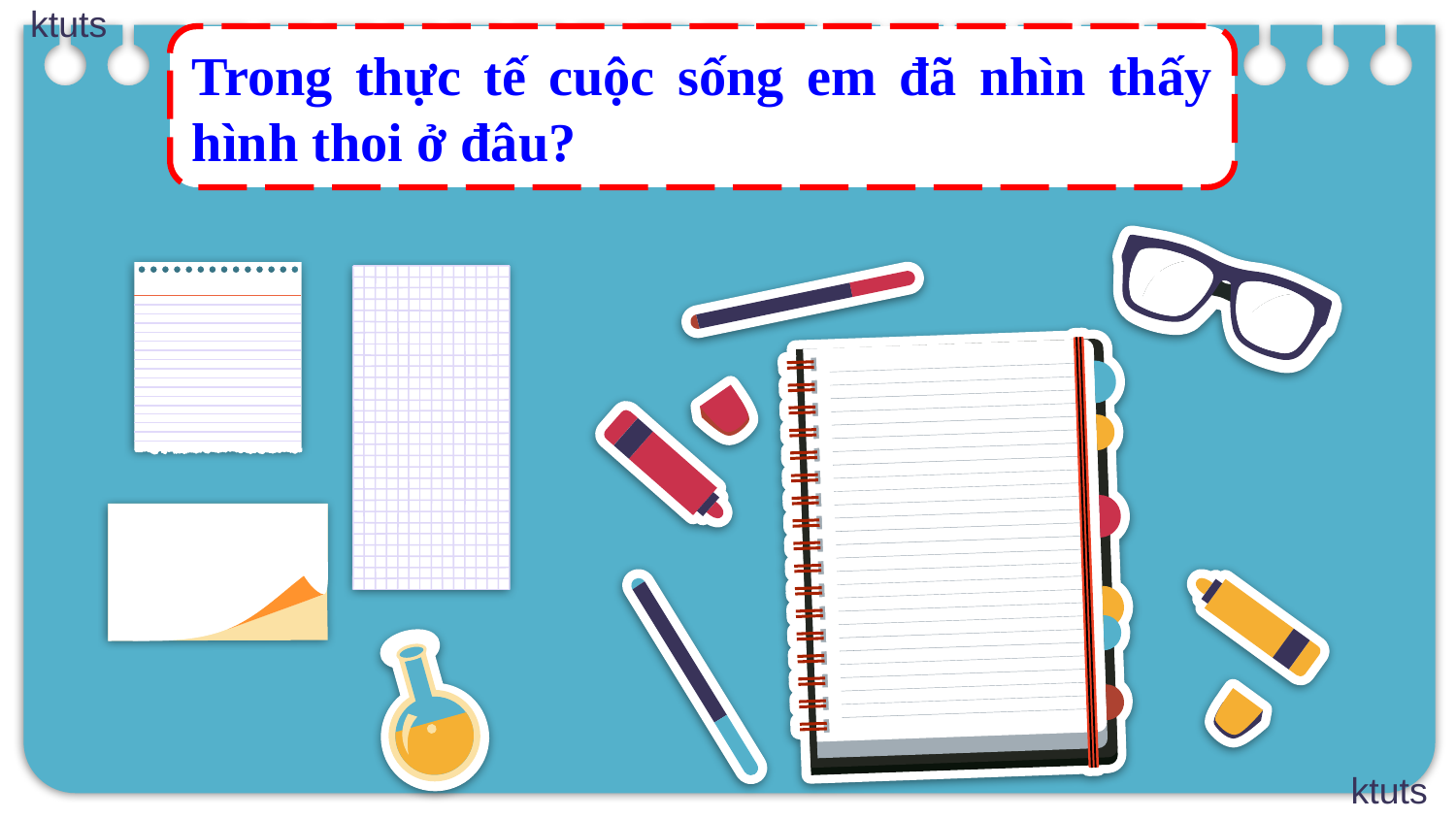

Trong thực tế cuộc sống em đã nhìn thấy hình thoi ở đâu?